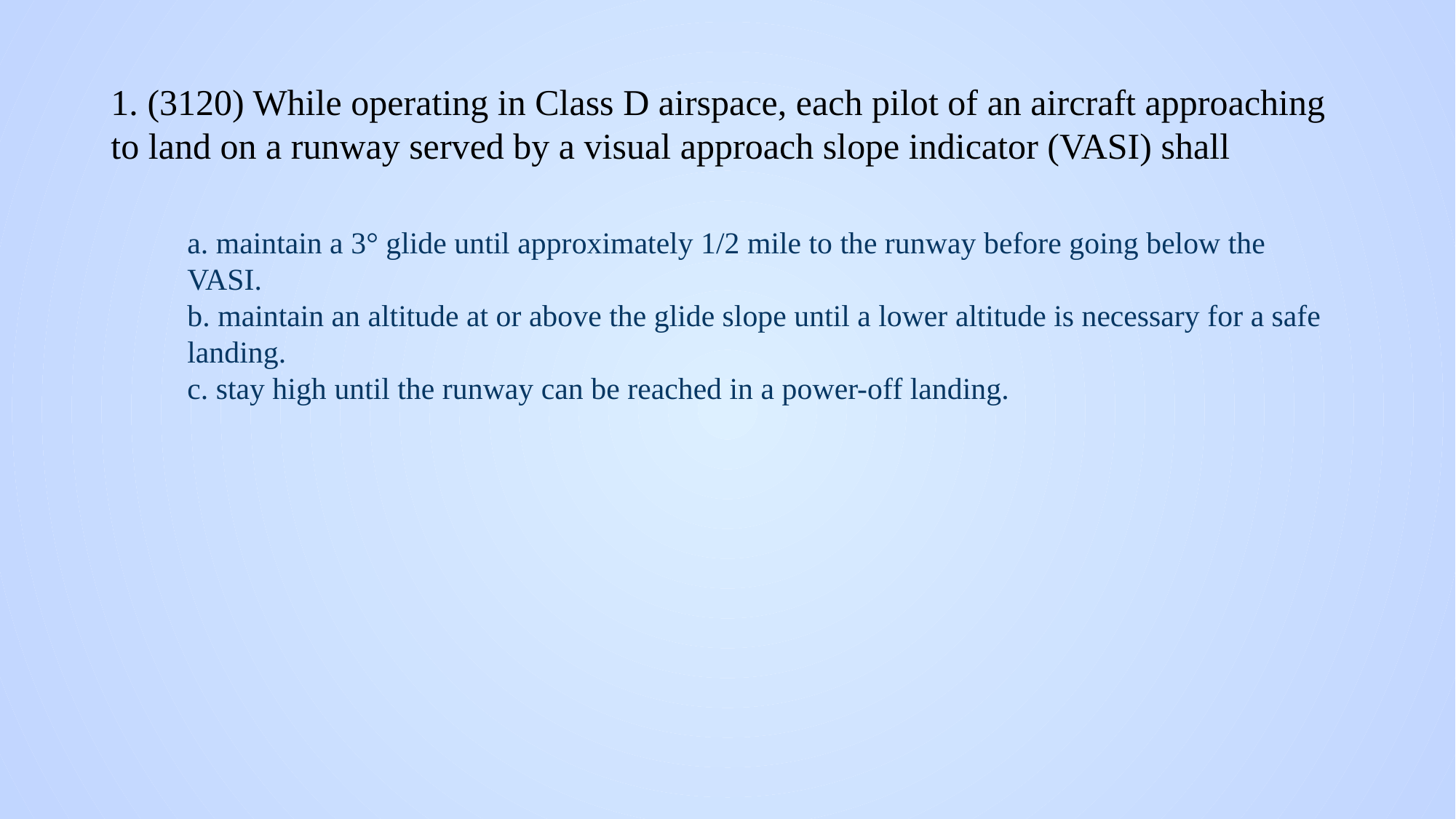

# 1. (3120) While operating in Class D airspace, each pilot of an aircraft approaching to land on a runway served by a visual approach slope indicator (VASI) shall
a. maintain a 3° glide until approximately 1/2 mile to the runway before going below the VASI.
b. maintain an altitude at or above the glide slope until a lower altitude is necessary for a safe landing.
c. stay high until the runway can be reached in a power-off landing.